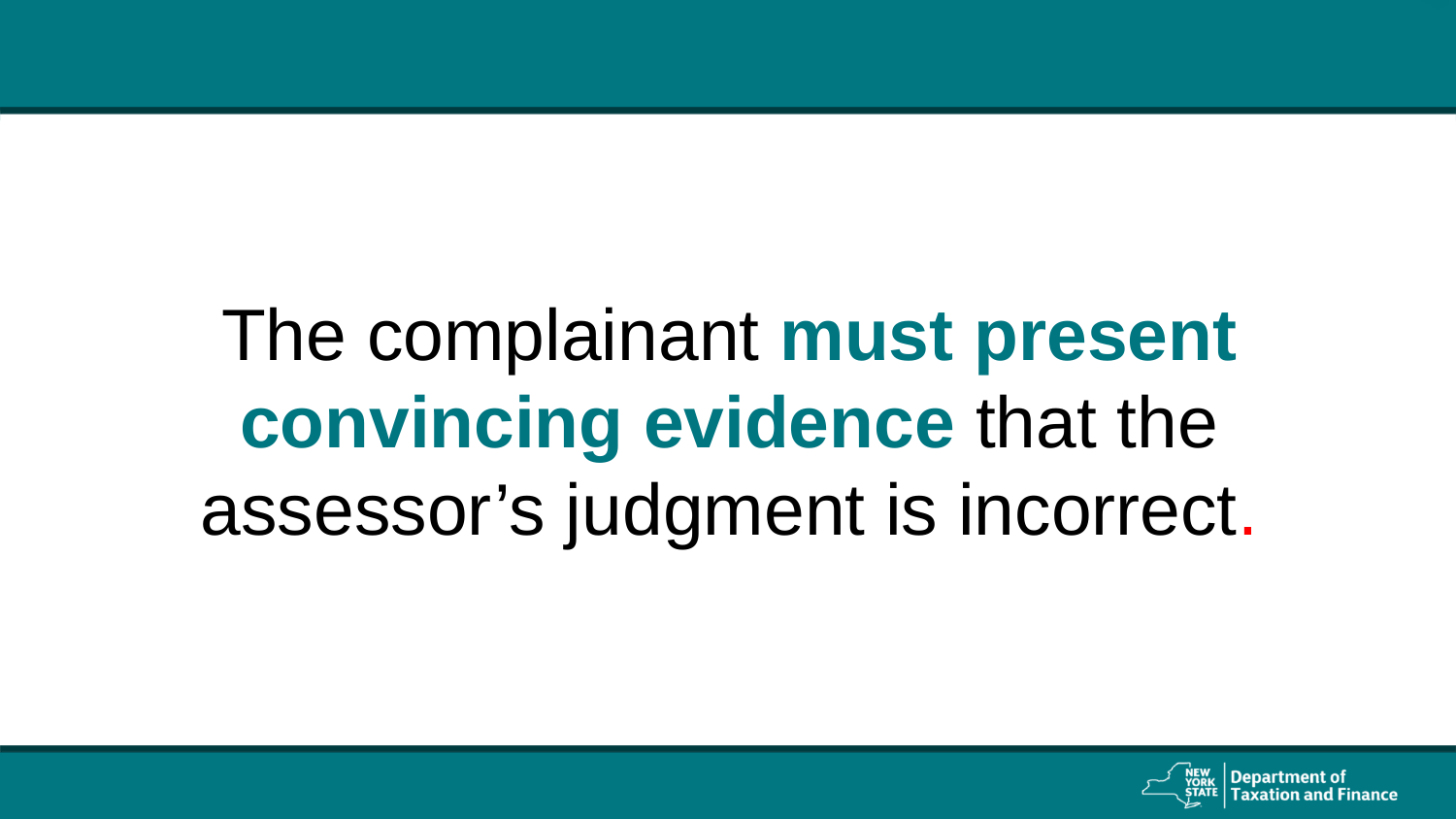

The complainant must present convincing evidence that the assessor’s judgment is incorrect.